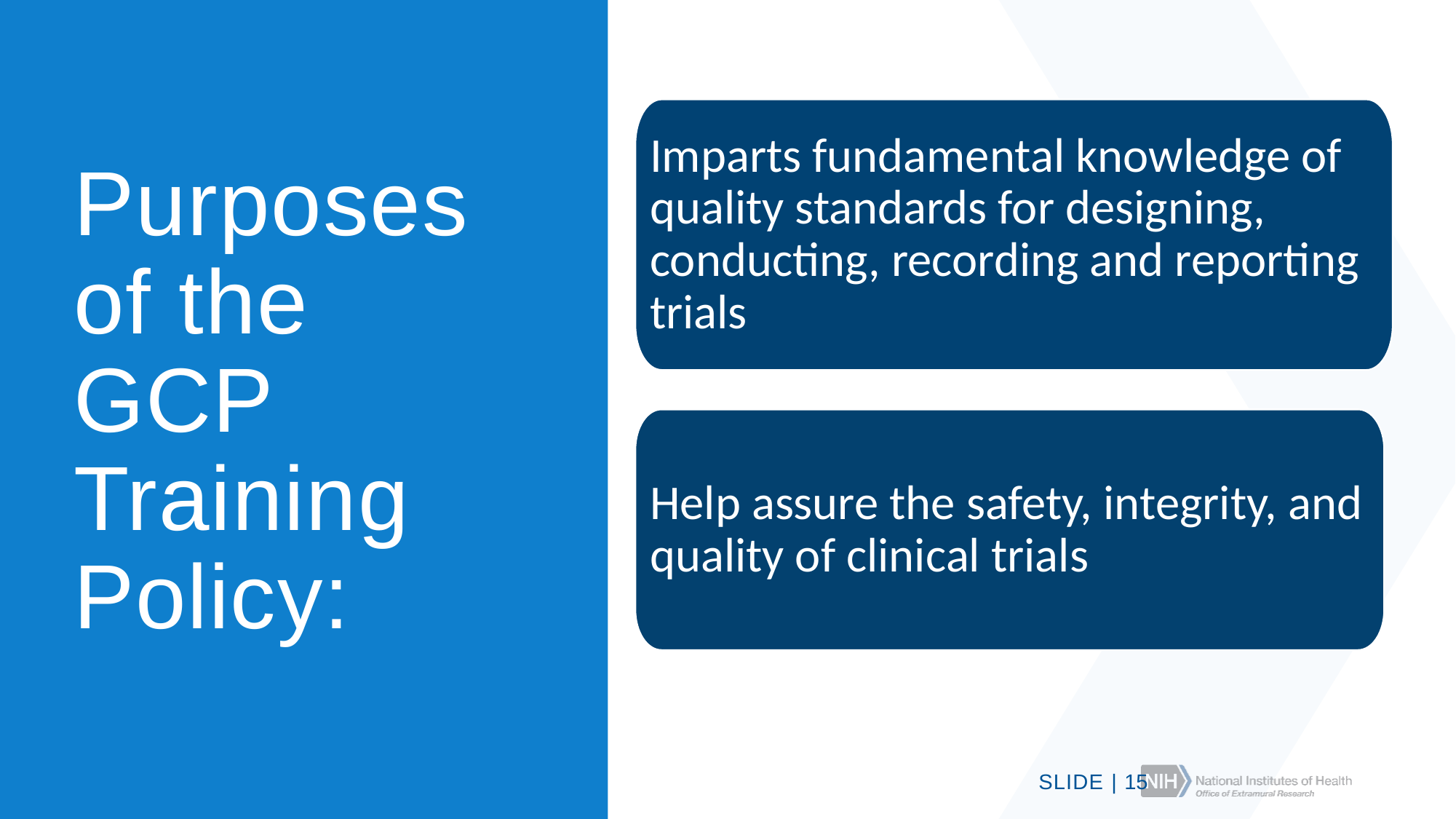

# Purposes of the GCP Training Policy:
Imparts fundamental knowledge of quality standards for designing, conducting, recording and reporting trials
Help assure the safety, integrity, and quality of clinical trials
SLIDE | 15